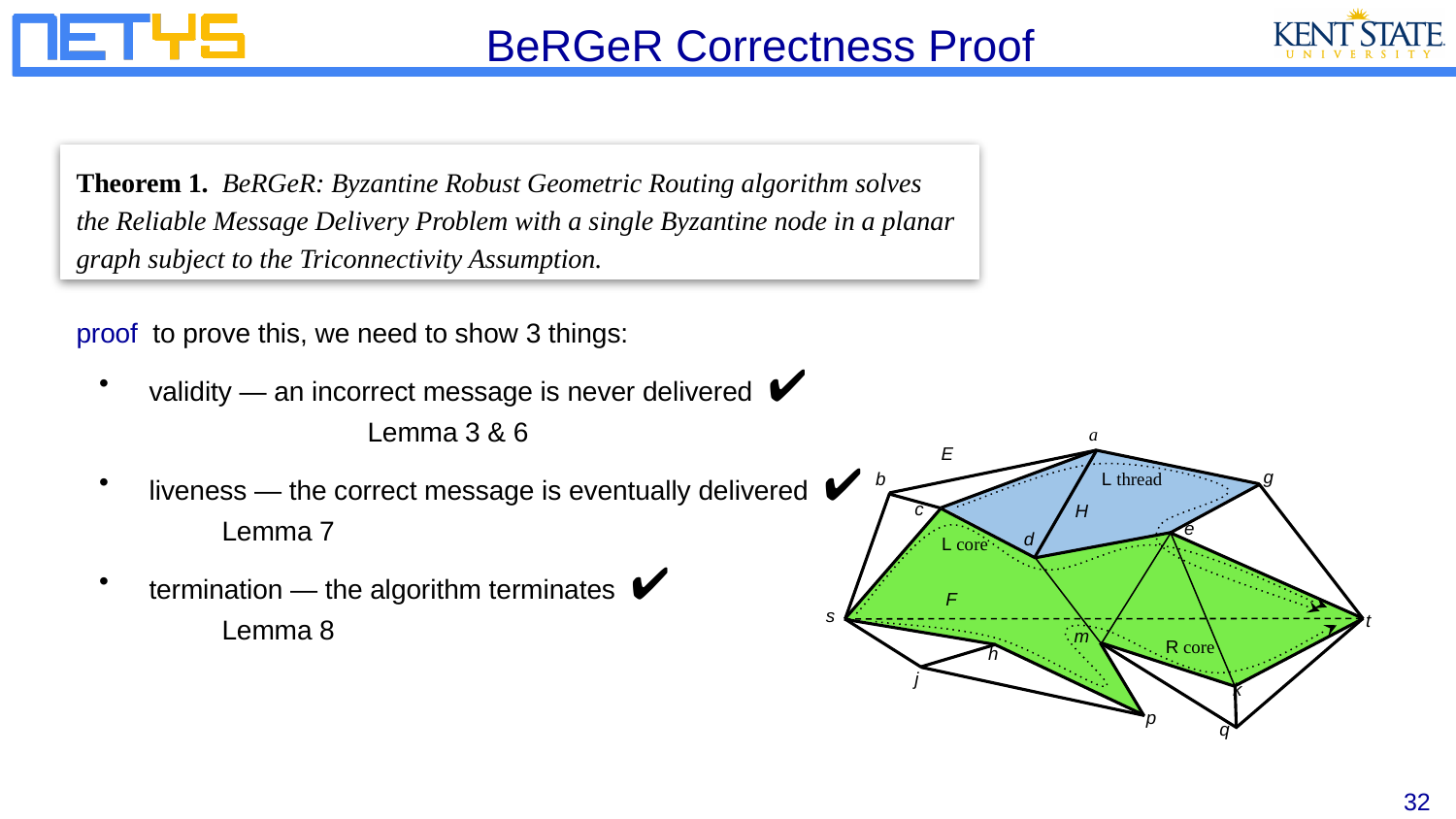

# BeRGeR Correctness Proof

Theorem 1.  BeRGeR: Byzantine Robust Geometric Routing algorithm solves
the Reliable Message Delivery Problem with a single Byzantine node in a planar
graph subject to the Triconnectivity Assumption.

proof  to prove this, we need to show 3 things:
validity — an incorrect message is never delivered  ✔
		Lemma 3 & 6
liveness — the correct message is eventually delivered  ✔
Lemma 7
termination — the algorithm terminates  ✔
Lemma 8